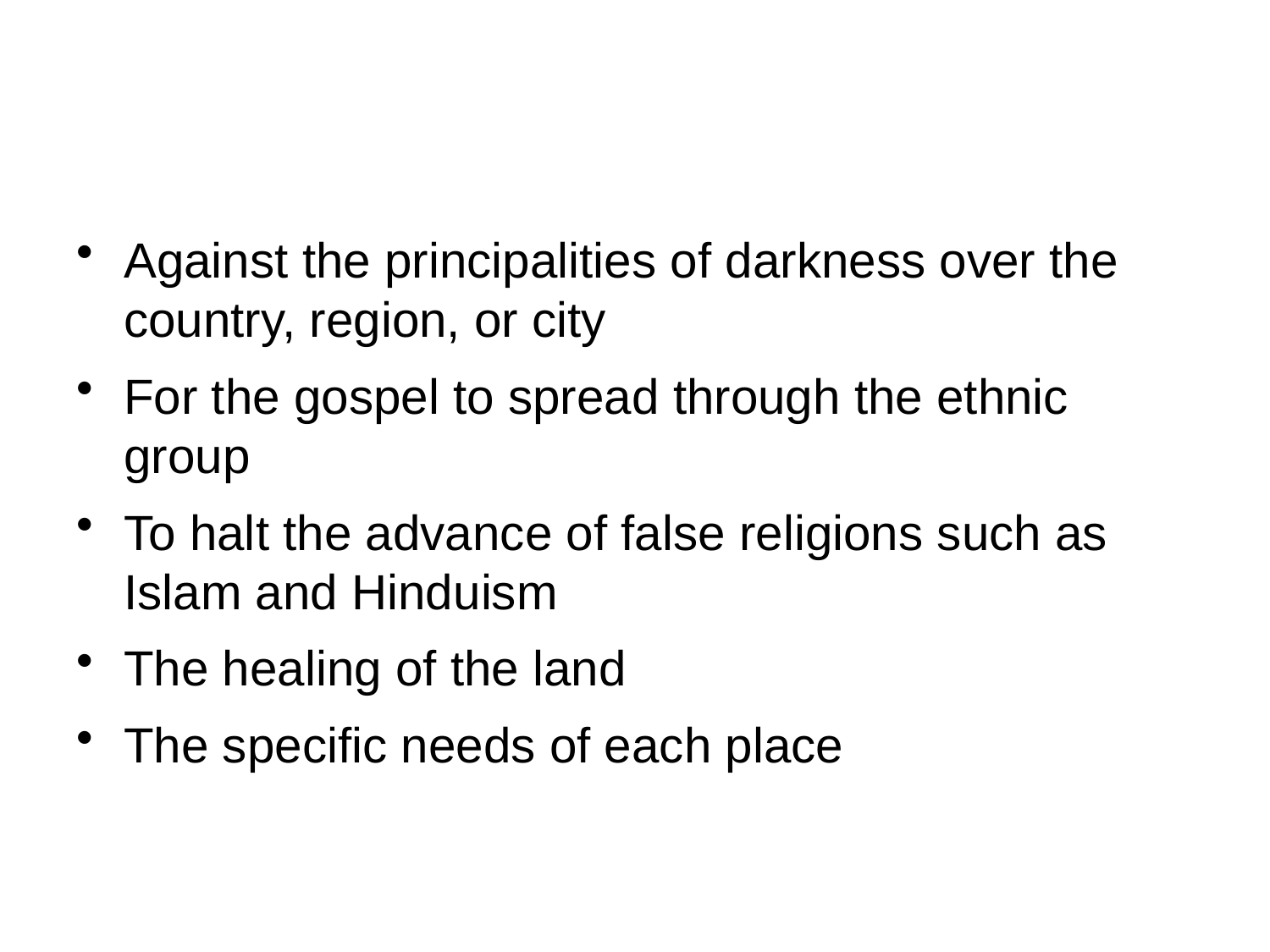

Against the principalities of darkness over the country, region, or city
For the gospel to spread through the ethnic group
To halt the advance of false religions such as Islam and Hinduism
The healing of the land
The specific needs of each place